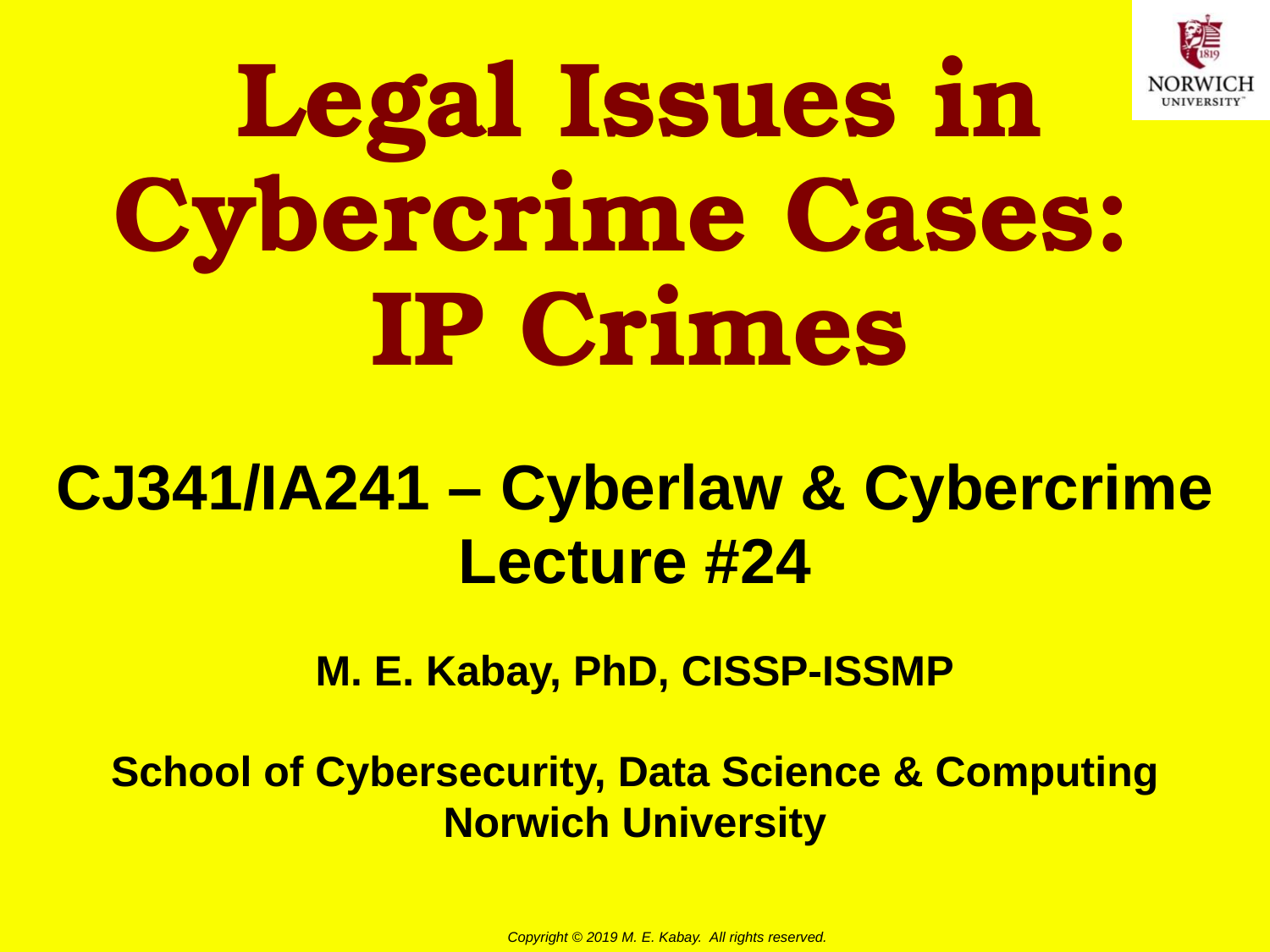

# Legal Issues in Cybercrime Cases:  IP Crimes
CJ341/IA241 – Cyberlaw & Cybercrime
Lecture #24

M. E. Kabay, PhD, CISSP-ISSMP

School of Cybersecurity, Data Science & Computing
Norwich University